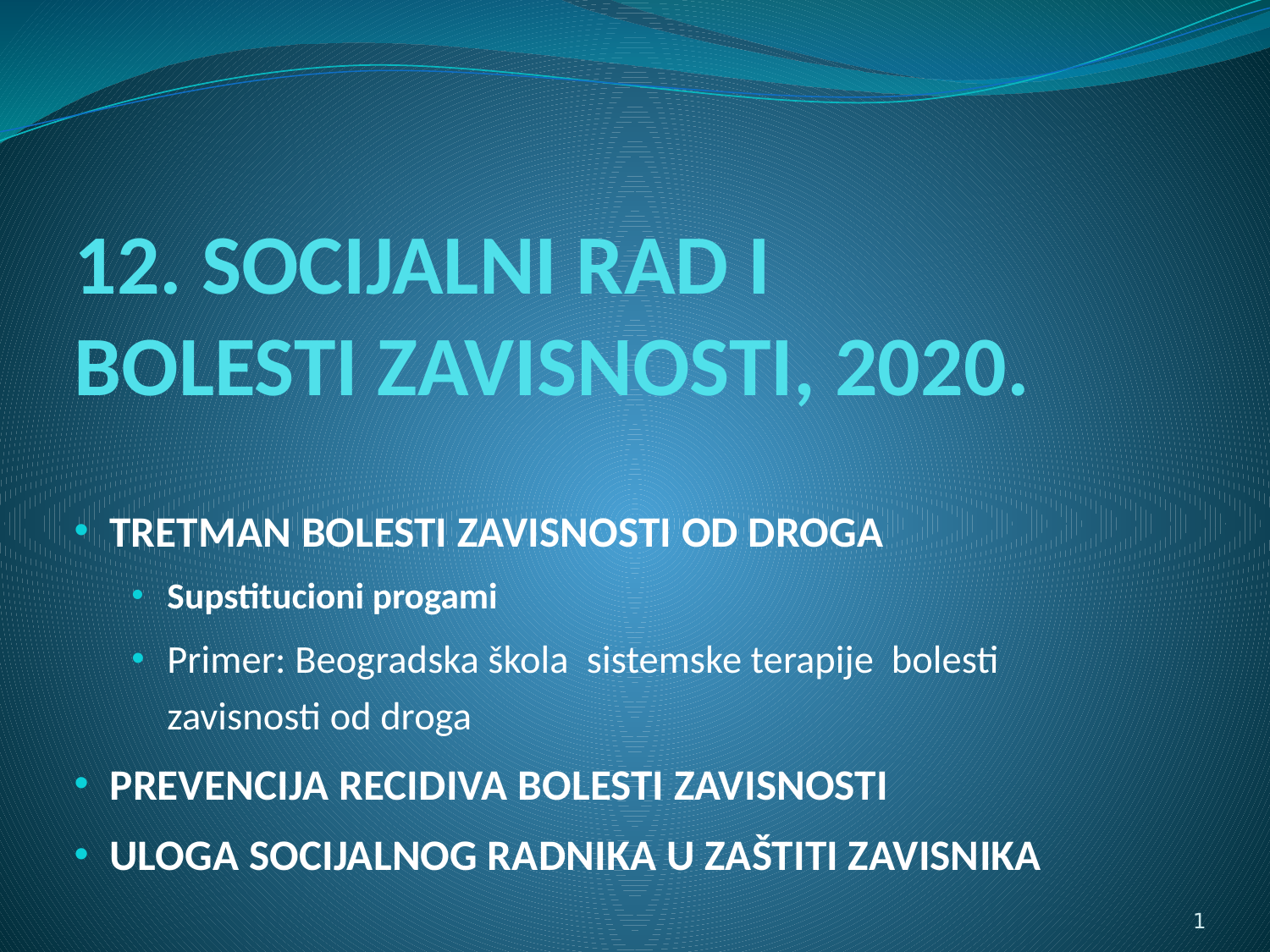

# 12. SOCIJALNI RAD I BOLESTI ZAVISNOSTI, 2020.
TRETMAN BOLESTI ZAVISNOSTI OD DROGA
Supstitucioni progami
Primer: Beogradska škola  sistemske terapije  bolesti zavisnosti od droga
PREVENCIJA RECIDIVA BOLESTI ZAVISNOSTI
ULOGA SOCIJALNOG RADNIKA U ZAŠTITI ZAVISNIKA

1